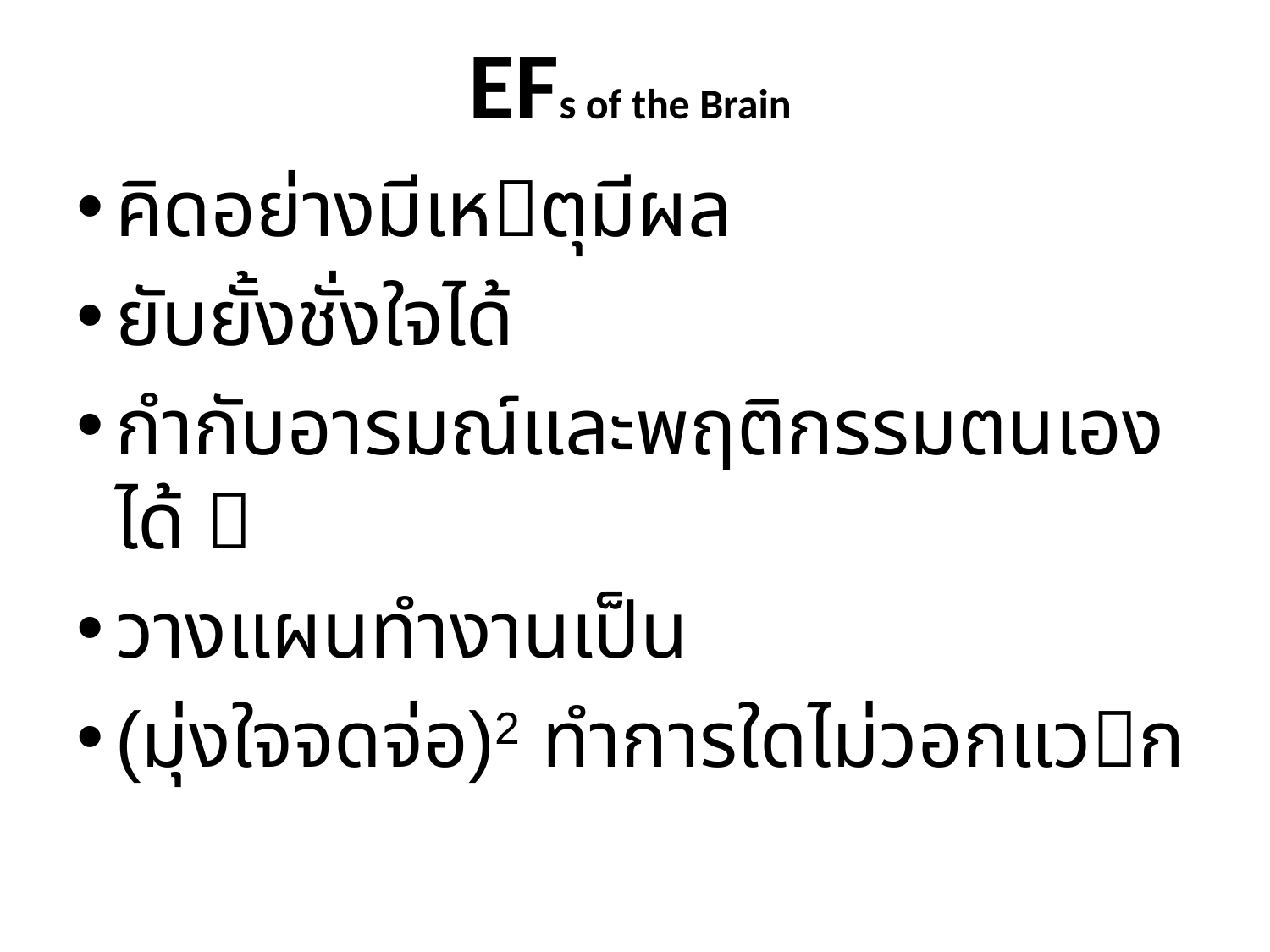

# EFs of the Brain
คิดอย่างมีเห􏰃ตุมีผล
ยับยั้งชั่งใจได้
กำกับอารมณ์และพฤติกรรมตนเองได้ 􏰀
วางแผนทำงานเป็น
(มุ่งใจจดจ่อ)2 ทำการใดไม่วอกแว􏰀ก